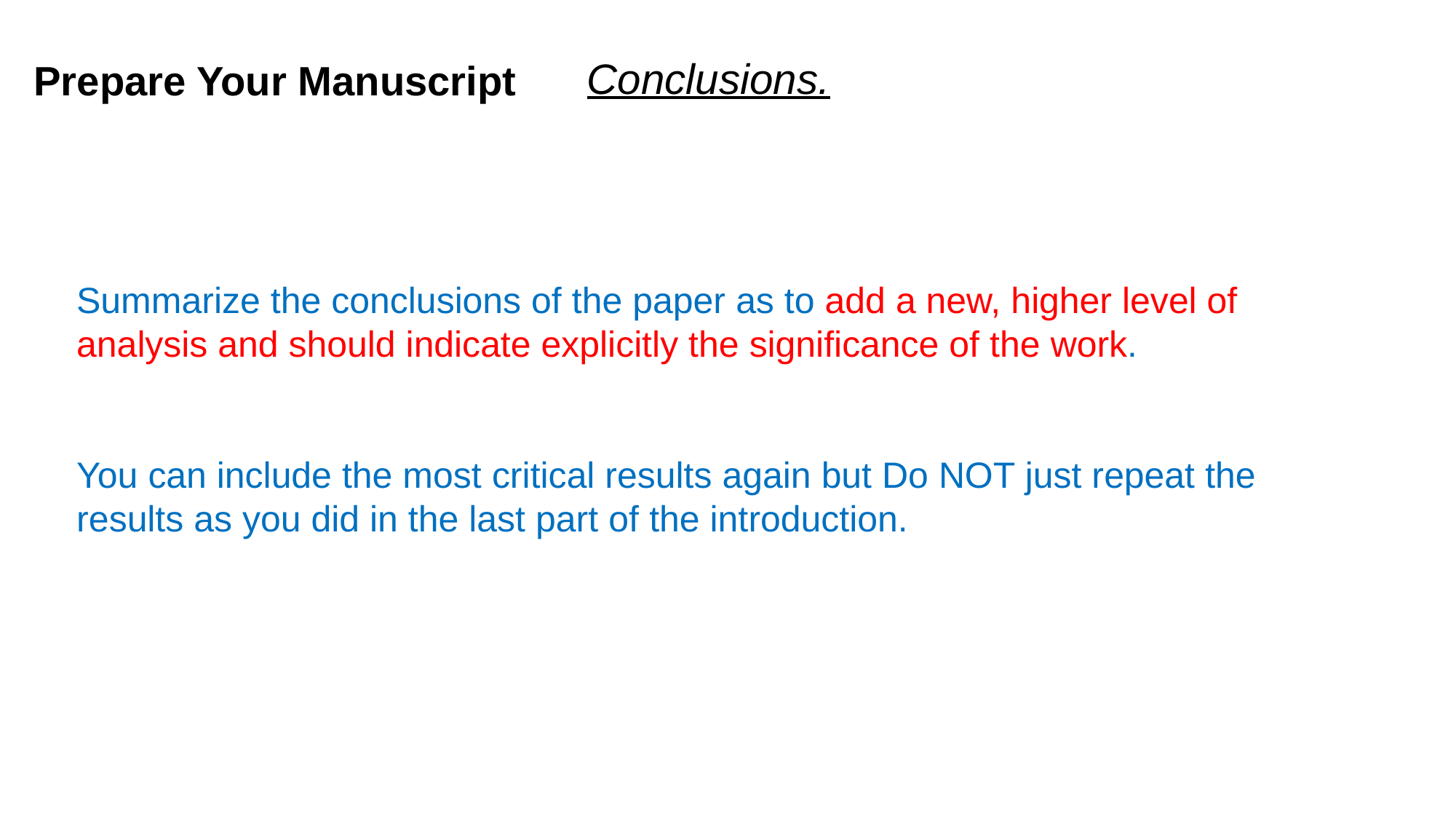

Prepare Your Manuscript
Conclusions.

Summarize the conclusions of the paper as to add a new, higher level of analysis and should indicate explicitly the significance of the work.

You can include the most critical results again but Do NOT just repeat the results as you did in the last part of the introduction.